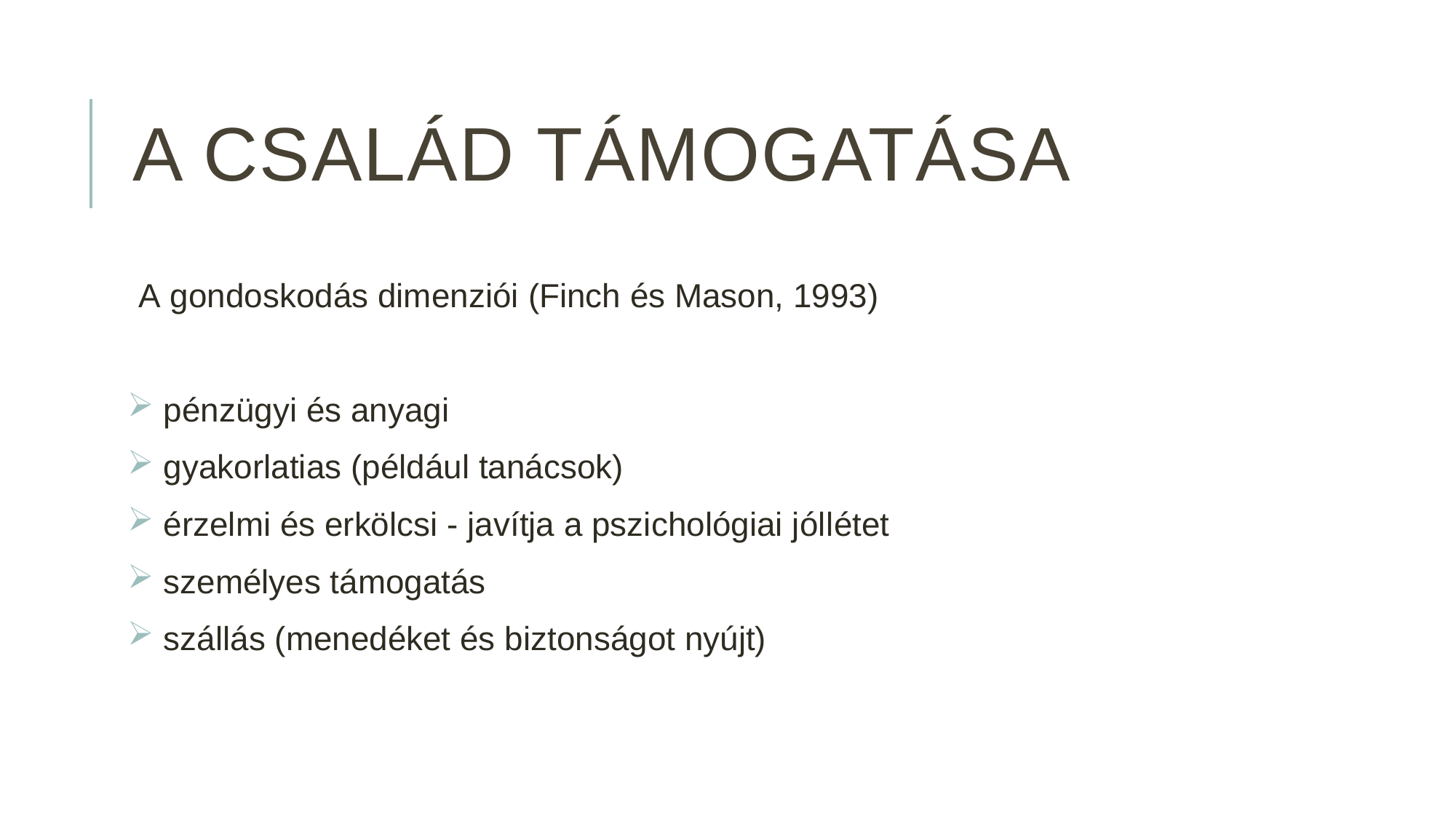

# A család támogatása
A gondoskodás dimenziói (Finch és Mason, 1993)

 pénzügyi és anyagi
 gyakorlatias (például tanácsok)
 érzelmi és erkölcsi - javítja a pszichológiai jóllétet
 személyes támogatás
 szállás (menedéket és biztonságot nyújt)